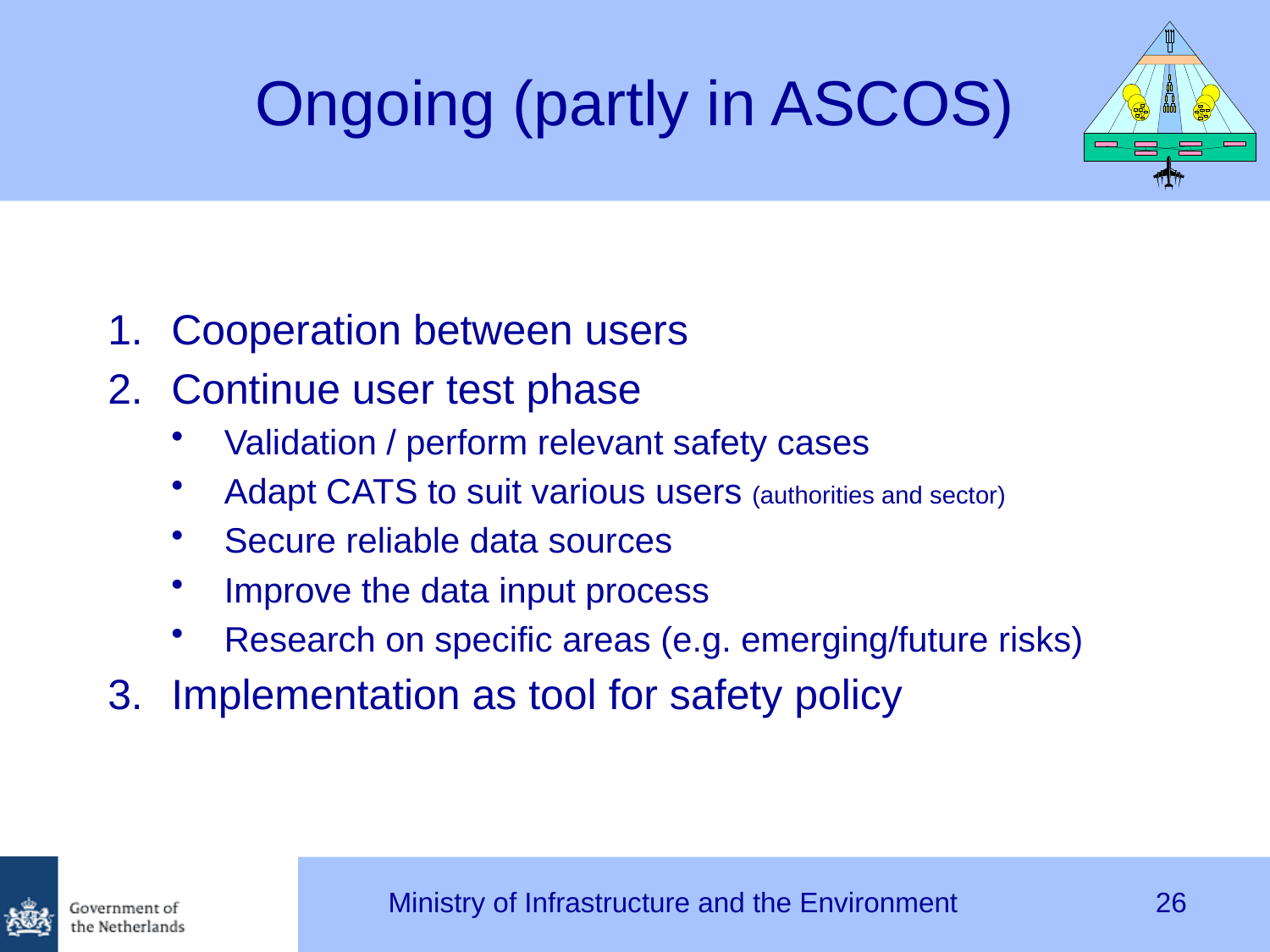

# Ongoing (partly in ASCOS)
Cooperation between users
Continue user test phase
Validation / perform relevant safety cases
Adapt CATS to suit various users (authorities and sector)
Secure reliable data sources
Improve the data input process
Research on specific areas (e.g. emerging/future risks)
Implementation as tool for safety policy